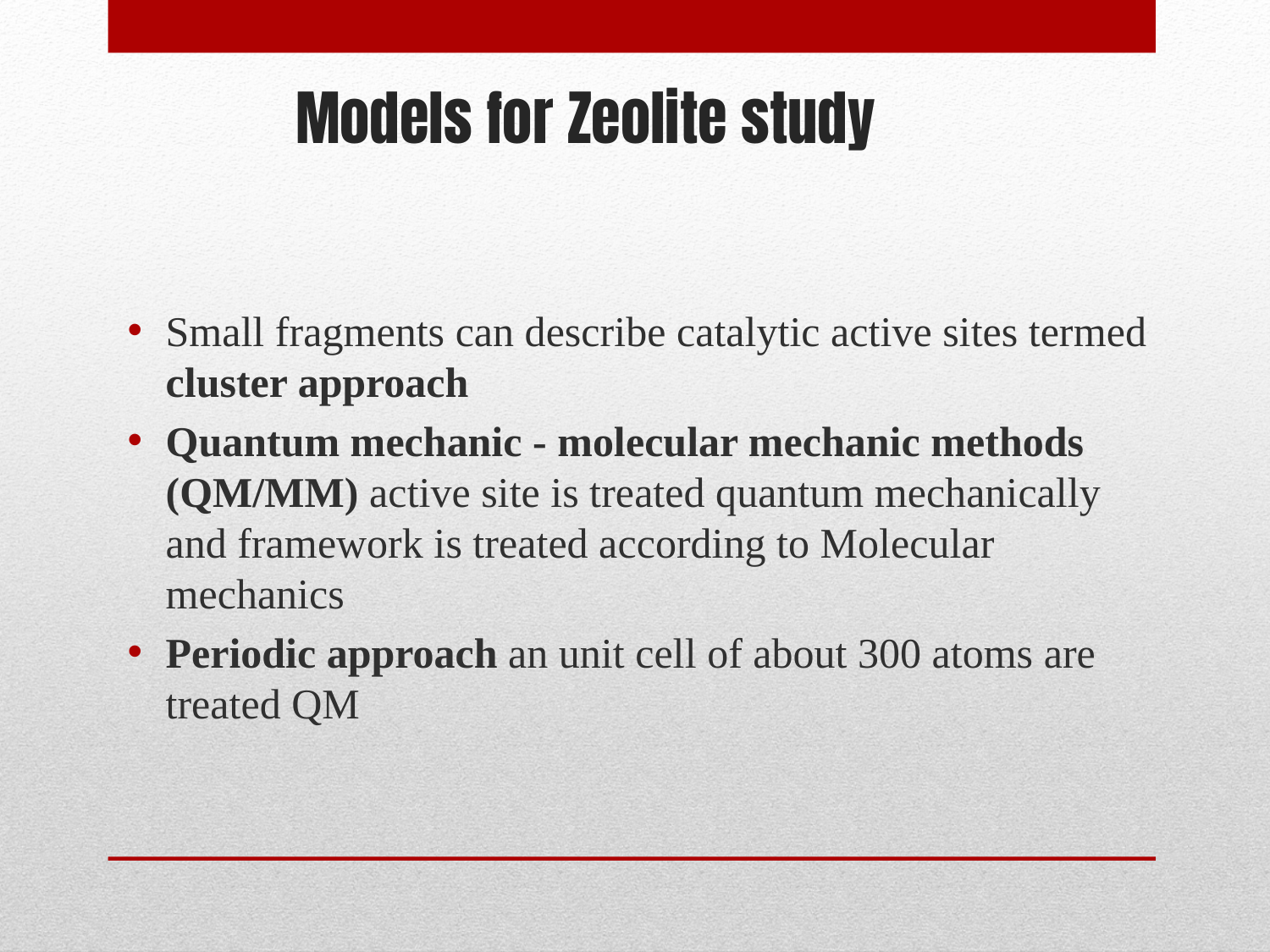

# Models for Zeolite study
Small fragments can describe catalytic active sites termed cluster approach
Quantum mechanic - molecular mechanic methods (QM/MM) active site is treated quantum mechanically and framework is treated according to Molecular mechanics
Periodic approach an unit cell of about 300 atoms are treated QM